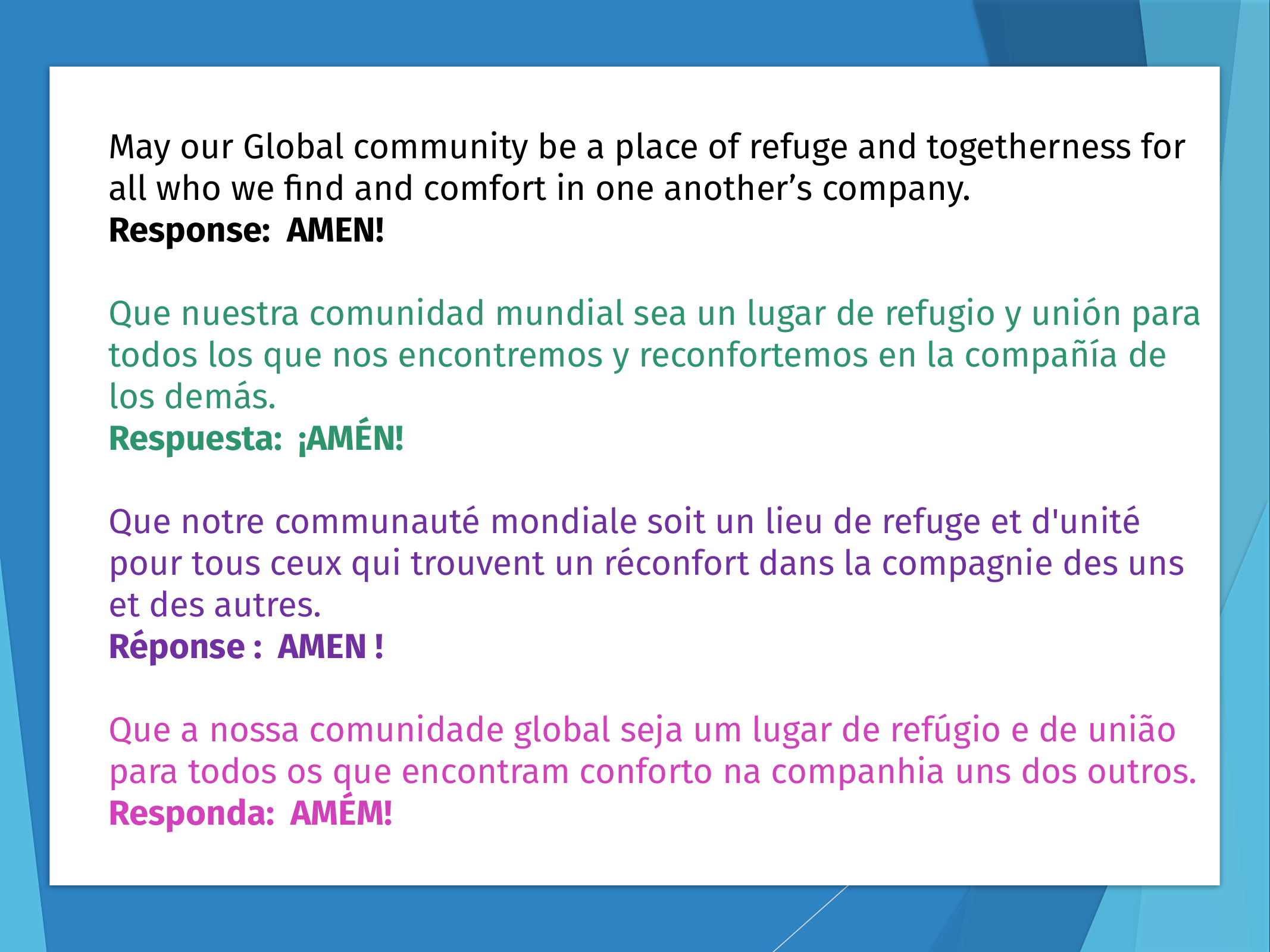

May our Global community be a place of refuge and togetherness for all who we find and comfort in one another’s company.
Response:  AMEN!

Que nuestra comunidad mundial sea un lugar de refugio y unión para todos los que nos encontremos y reconfortemos en la compañía de los demás.
Respuesta:  ¡AMÉN!

Que notre communauté mondiale soit un lieu de refuge et d'unité pour tous ceux qui trouvent un réconfort dans la compagnie des uns et des autres.
Réponse :  AMEN !

Que a nossa comunidade global seja um lugar de refúgio e de união para todos os que encontram conforto na companhia uns dos outros.
Responda:  AMÉM!